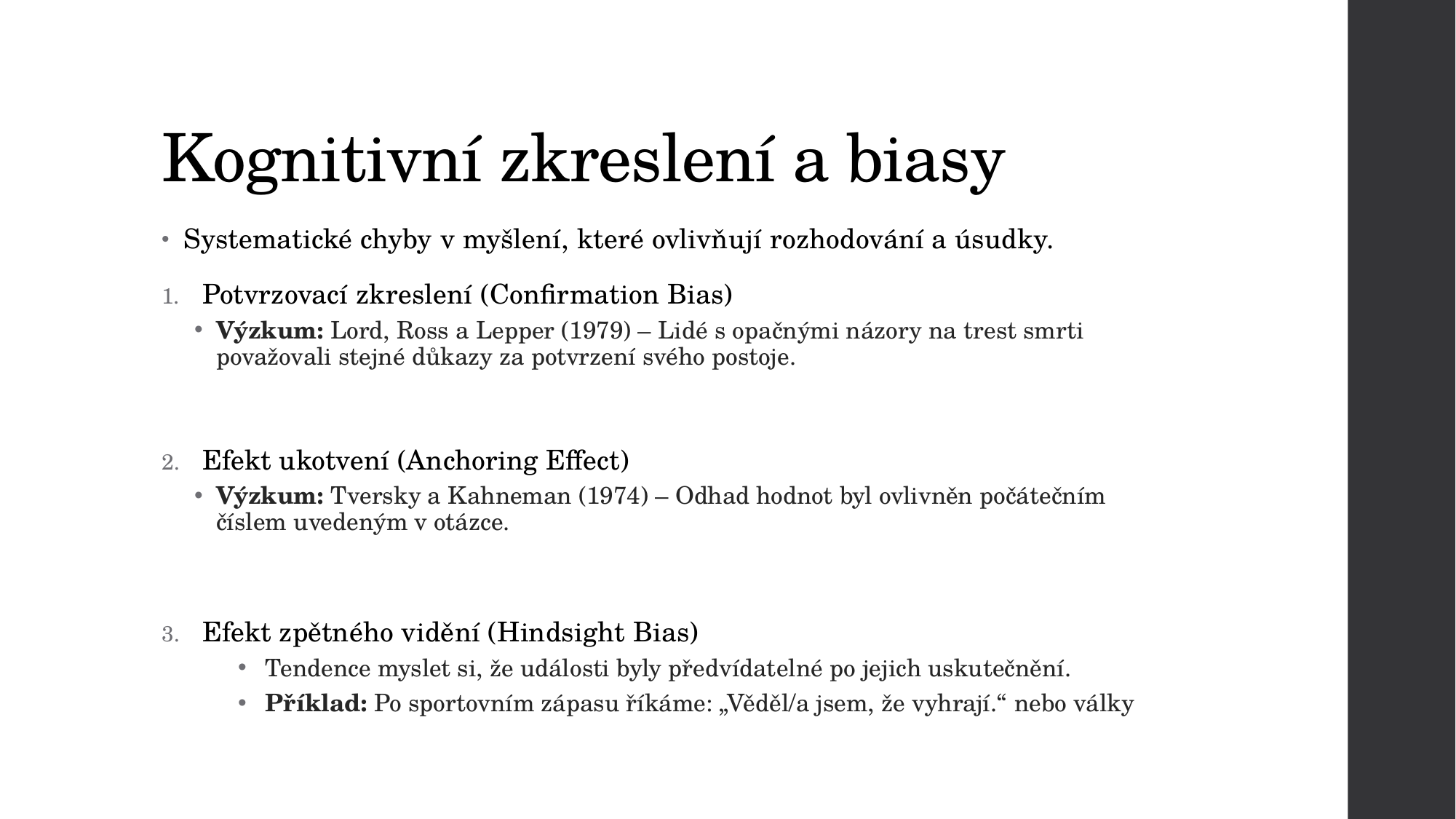

# Kognitivní zkreslení a biasy
Systematické chyby v myšlení, které ovlivňují rozhodování a úsudky.
Potvrzovací zkreslení (Confirmation Bias)
Výzkum: Lord, Ross a Lepper (1979) – Lidé s opačnými názory na trest smrti považovali stejné důkazy za potvrzení svého postoje.

Efekt ukotvení (Anchoring Effect)
Výzkum: Tversky a Kahneman (1974) – Odhad hodnot byl ovlivněn počátečním číslem uvedeným v otázce.

Efekt zpětného vidění (Hindsight Bias)
Tendence myslet si, že události byly předvídatelné po jejich uskutečnění.
Příklad: Po sportovním zápasu říkáme: „Věděl/a jsem, že vyhrají.“ nebo války